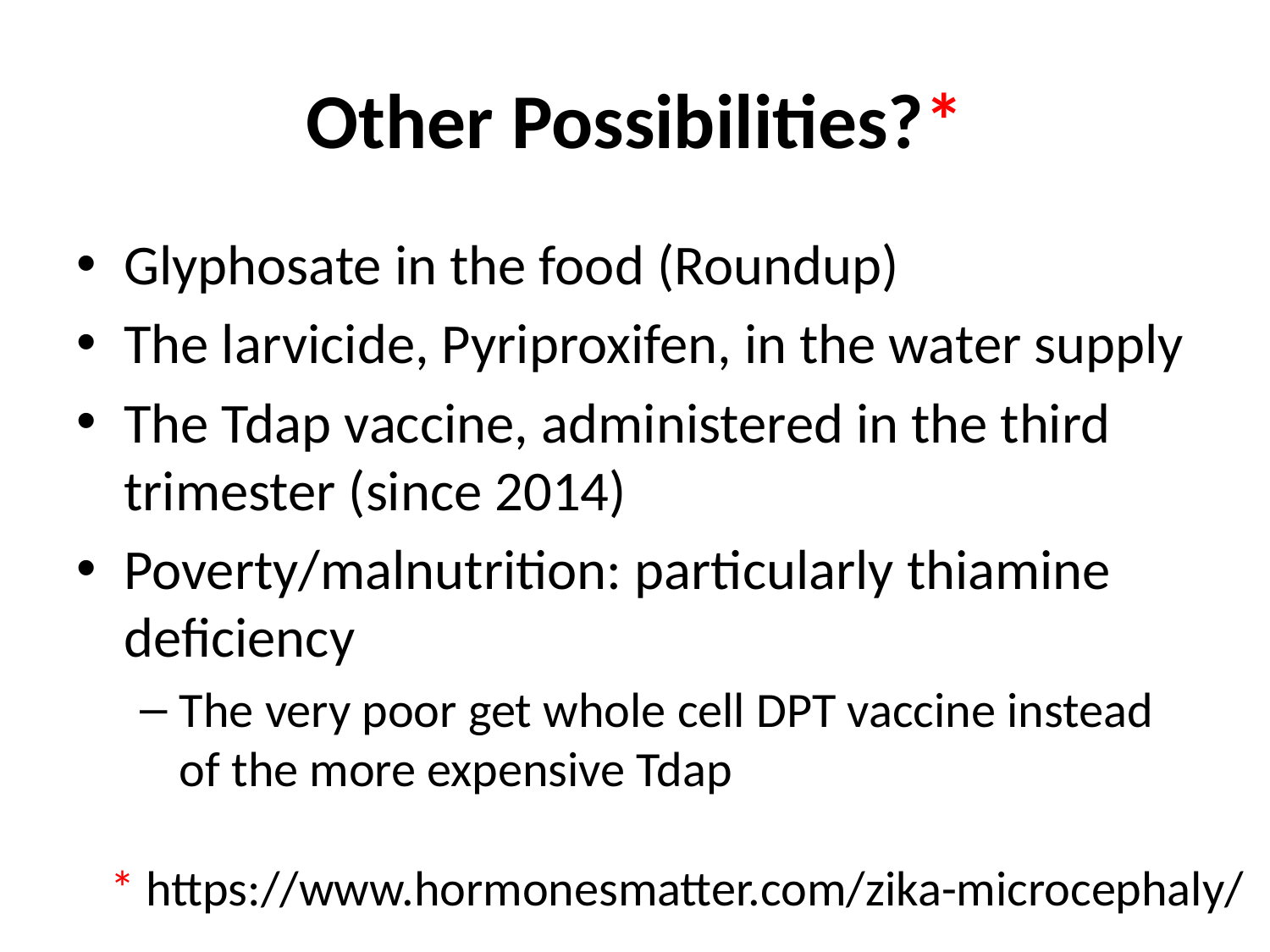

# Other Possibilities?*
Glyphosate in the food (Roundup)
The larvicide, Pyriproxifen, in the water supply
The Tdap vaccine, administered in the third trimester (since 2014)
Poverty/malnutrition: particularly thiamine deficiency
The very poor get whole cell DPT vaccine instead of the more expensive Tdap

* https://www.hormonesmatter.com/zika-microcephaly/